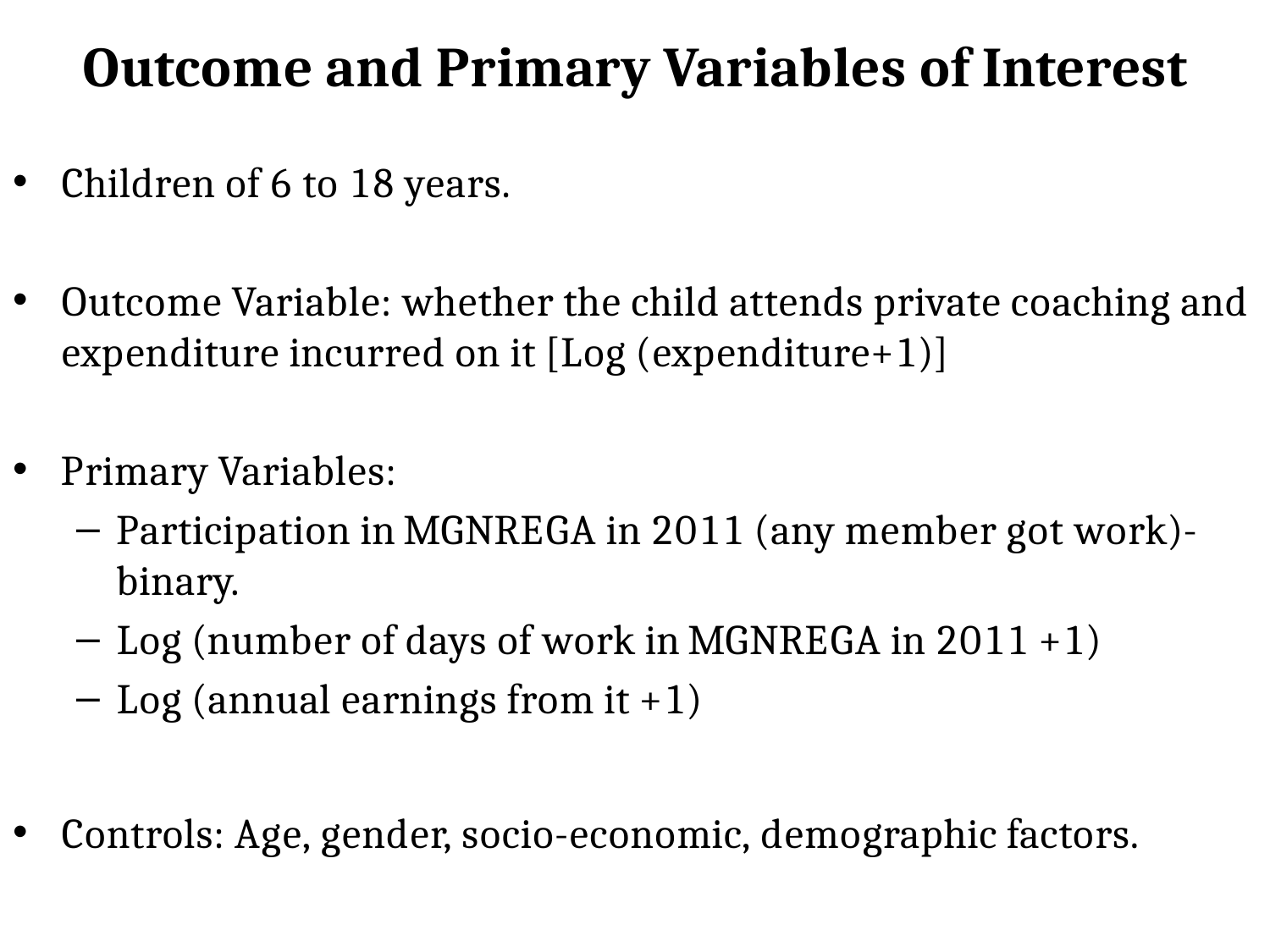

# Outcome and Primary Variables of Interest
Children of 6 to 18 years.

Outcome Variable: whether the child attends private coaching and expenditure incurred on it [Log (expenditure+1)]

Primary Variables:
Participation in MGNREGA in 2011 (any member got work)- binary.
Log (number of days of work in MGNREGA in 2011 +1)
Log (annual earnings from it +1)

Controls: Age, gender, socio-economic, demographic factors.